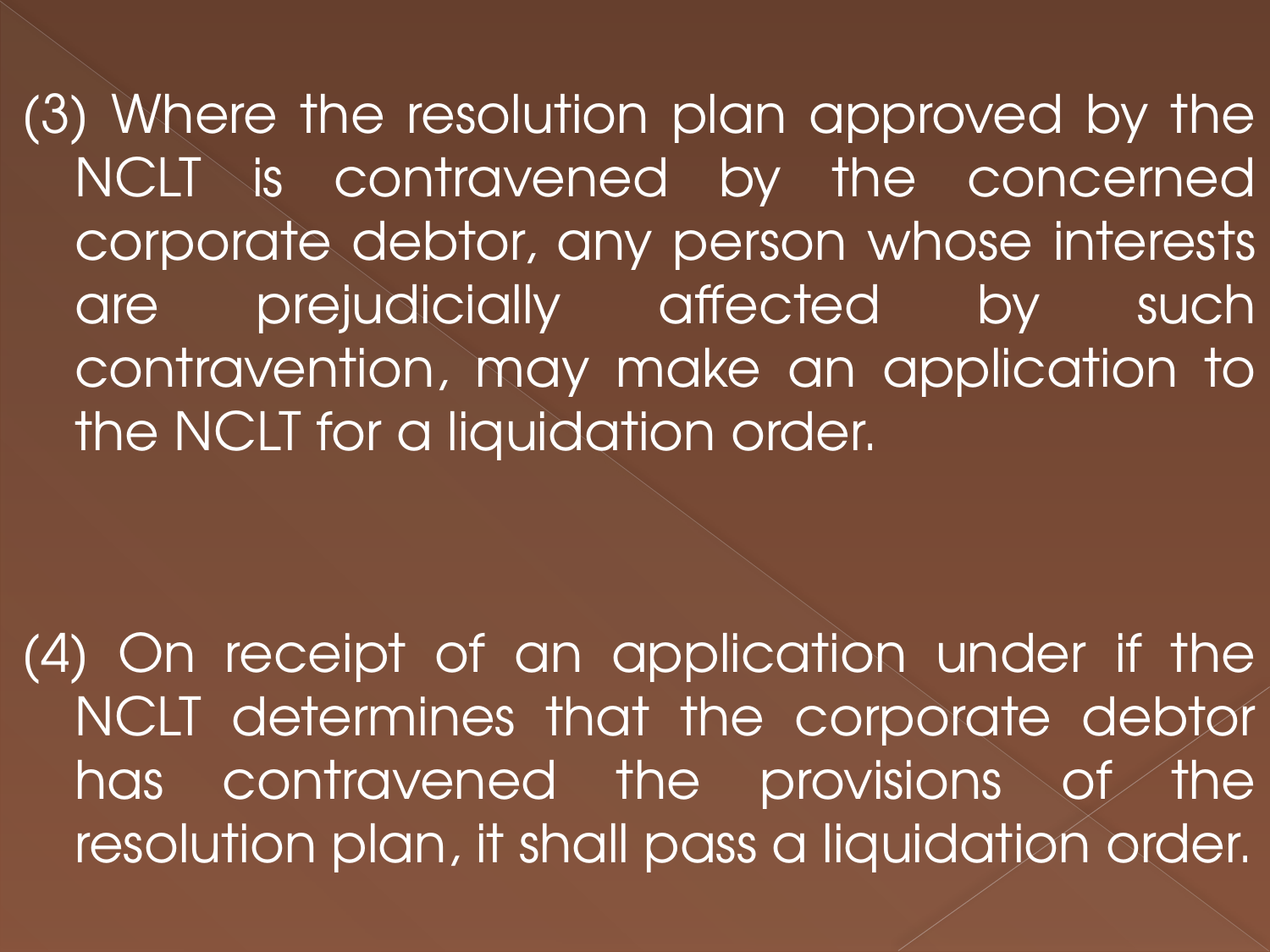

(3) Where the resolution plan approved by the NCLT is contravened by the concerned corporate debtor, any person whose interests are prejudicially affected by such contravention, may make an application to the NCLT for a liquidation order.

(4) On receipt of an application under if the NCLT determines that the corporate debtor has contravened the provisions of the resolution plan, it shall pass a liquidation order.